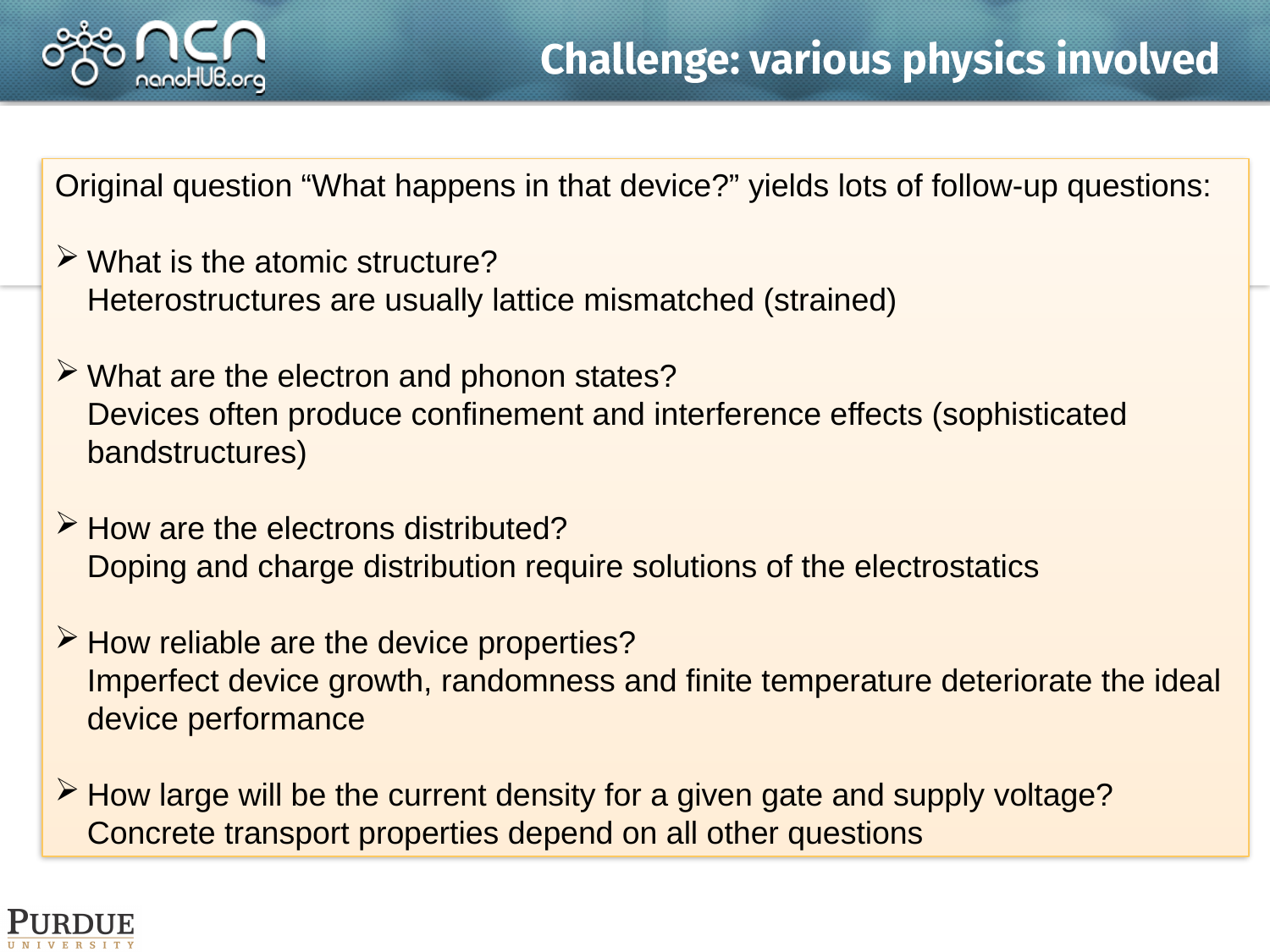

# Challenge: various physics involved
Original question “What happens in that device?” yields lots of follow-up questions:

What is the atomic structure?
Heterostructures are usually lattice mismatched (strained)

What are the electron and phonon states?
Devices often produce confinement and interference effects (sophisticated bandstructures)

How are the electrons distributed?
Doping and charge distribution require solutions of the electrostatics

How reliable are the device properties?
Imperfect device growth, randomness and finite temperature deteriorate the ideal device performance

How large will be the current density for a given gate and supply voltage?
Concrete transport properties depend on all other questions